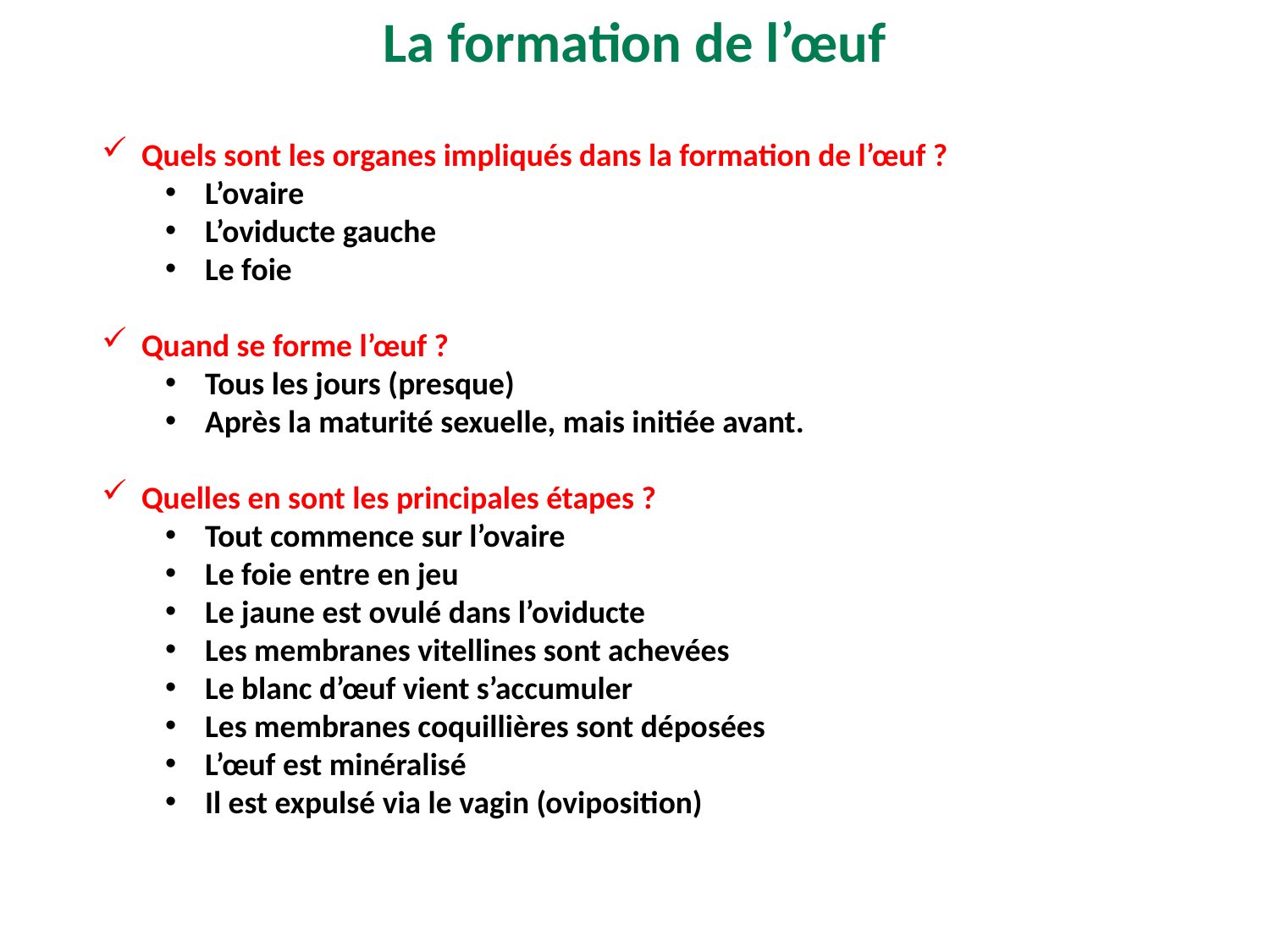

La formation de l’œuf
Quels sont les organes impliqués dans la formation de l’œuf ?
L’ovaire
L’oviducte gauche
Le foie

Quand se forme l’œuf ?
Tous les jours (presque)
Après la maturité sexuelle, mais initiée avant.

Quelles en sont les principales étapes ?
Tout commence sur l’ovaire
Le foie entre en jeu
Le jaune est ovulé dans l’oviducte
Les membranes vitellines sont achevées
Le blanc d’œuf vient s’accumuler
Les membranes coquillières sont déposées
L’œuf est minéralisé
Il est expulsé via le vagin (oviposition)